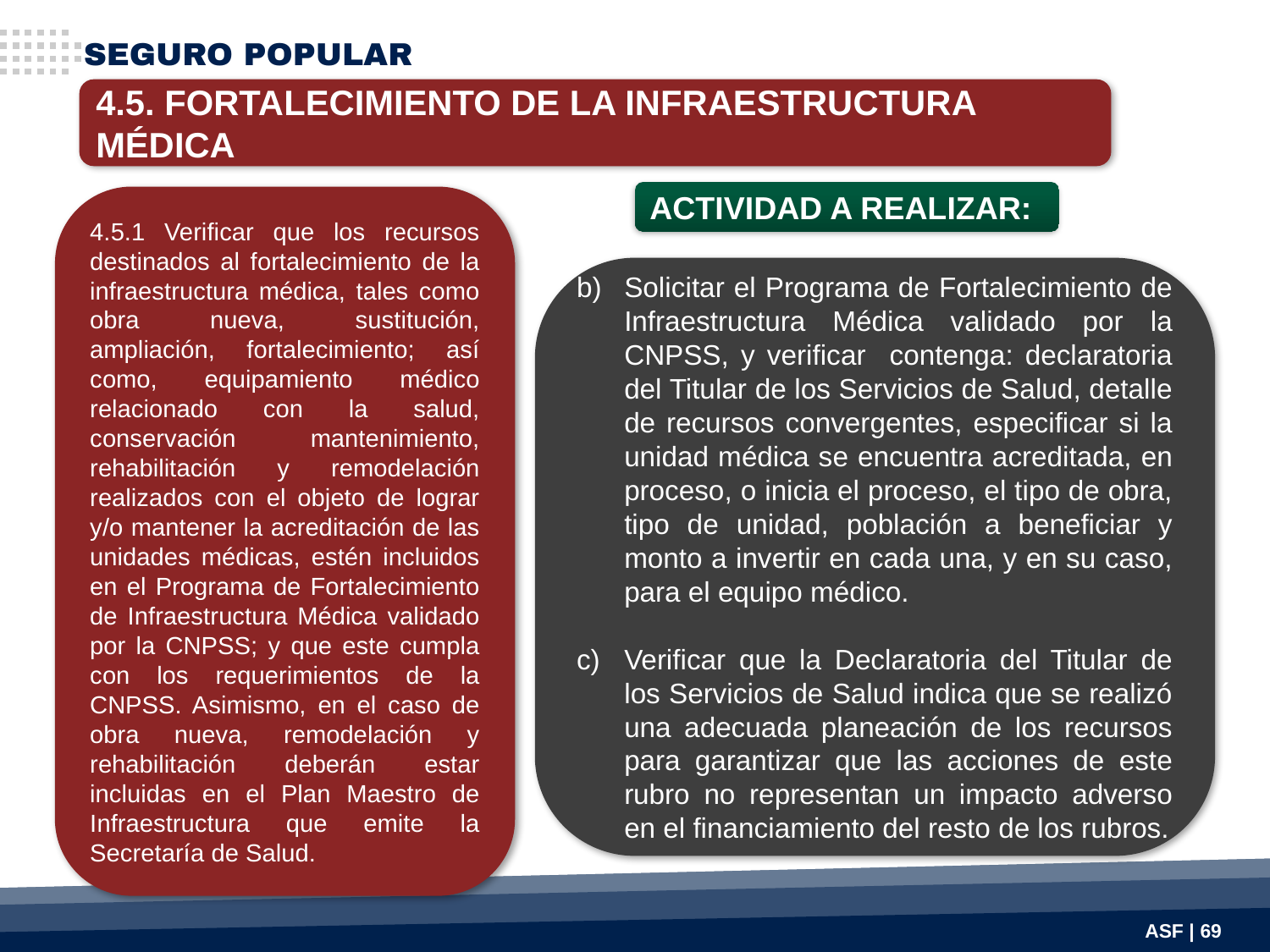

SEGURO POPULAR
4.5. FORTALECIMIENTO DE LA INFRAESTRUCTURA MÉDICA
ACTIVIDAD A REALIZAR:
4.5.1 Verificar que los recursos destinados al fortalecimiento de la infraestructura médica, tales como obra nueva, sustitución, ampliación, fortalecimiento; así como, equipamiento médico relacionado con la salud, conservación mantenimiento, rehabilitación y remodelación realizados con el objeto de lograr y/o mantener la acreditación de las unidades médicas, estén incluidos en el Programa de Fortalecimiento de Infraestructura Médica validado por la CNPSS; y que este cumpla con los requerimientos de la CNPSS. Asimismo, en el caso de obra nueva, remodelación y rehabilitación deberán estar incluidas en el Plan Maestro de Infraestructura que emite la Secretaría de Salud.
Solicitar el Programa de Fortalecimiento de Infraestructura Médica validado por la CNPSS, y verificar  contenga: declaratoria del Titular de los Servicios de Salud, detalle de recursos convergentes, especificar si la unidad médica se encuentra acreditada, en proceso, o inicia el proceso, el tipo de obra, tipo de unidad, población a beneficiar y monto a invertir en cada una, y en su caso, para el equipo médico.

Verificar que la Declaratoria del Titular de los Servicios de Salud indica que se realizó una adecuada planeación de los recursos para garantizar que las acciones de este rubro no representan un impacto adverso en el financiamiento del resto de los rubros.
ASF | 69